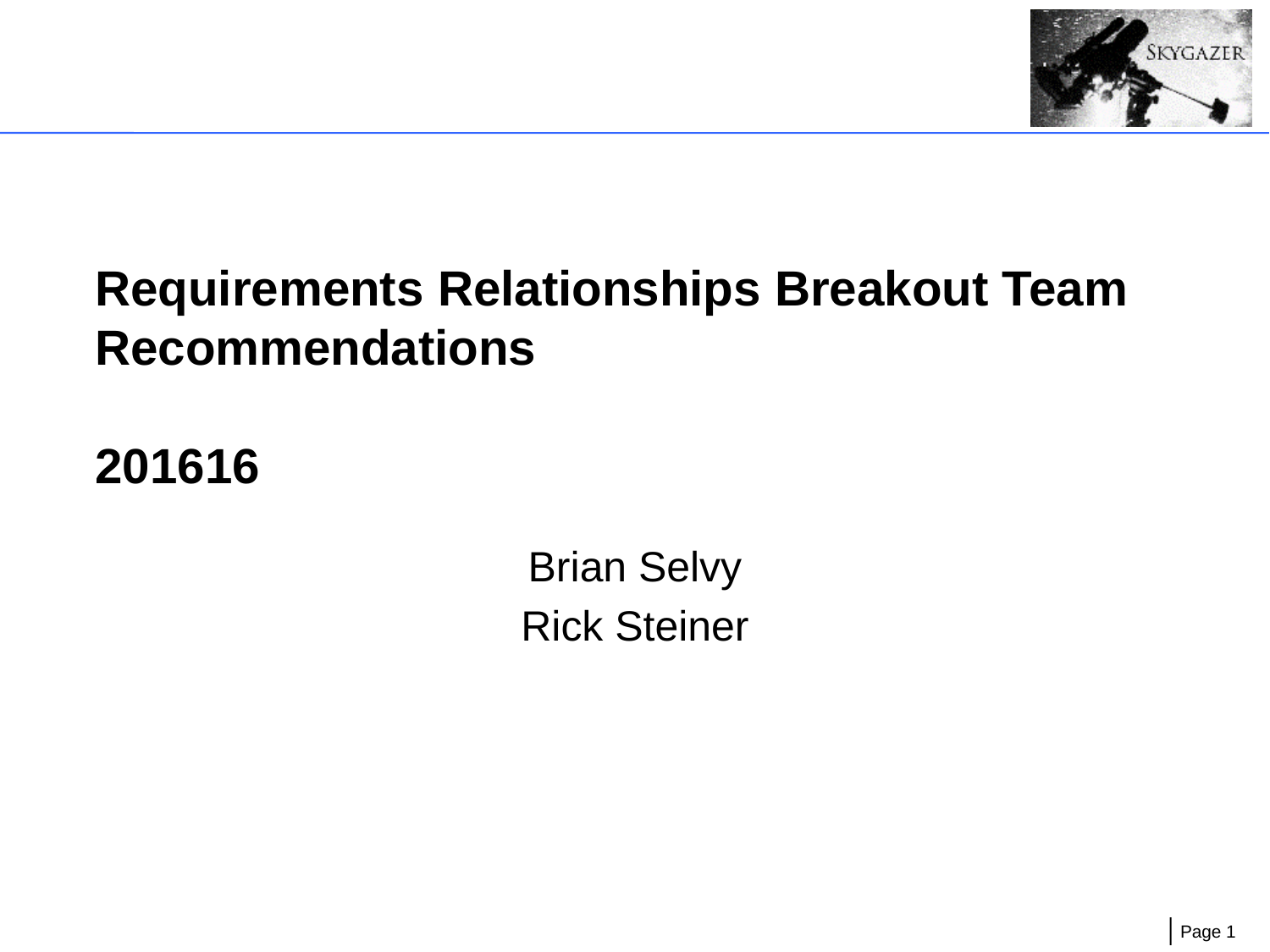

# Requirements Relationships Breakout Team Recommendations 201616
Brian Selvy
Rick Steiner